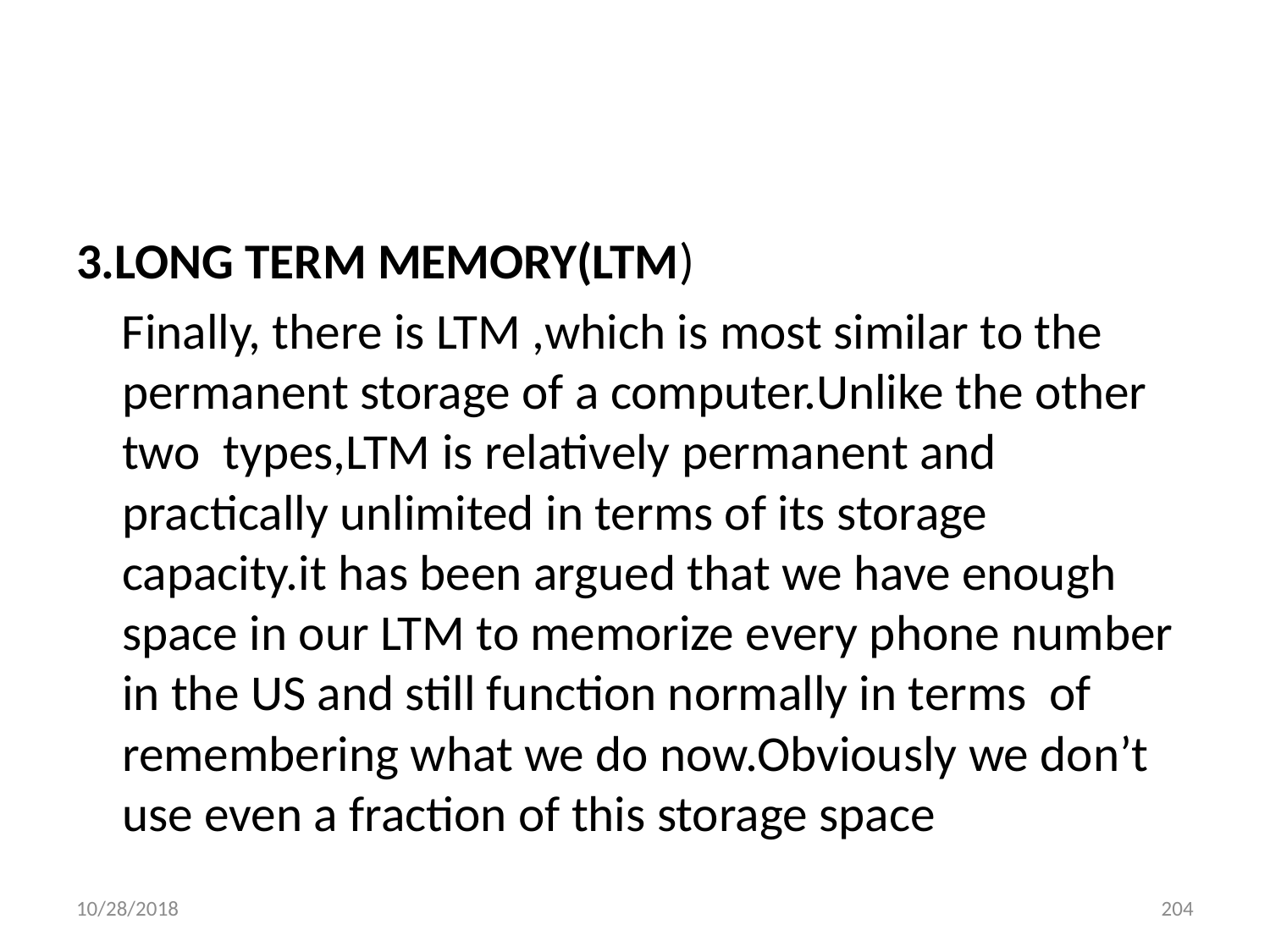

#
3.LONG TERM MEMORY(LTM)
    Finally, there is LTM ,which is most similar to the permanent storage of a computer.Unlike the other two  types,LTM is relatively permanent and practically unlimited in terms of its storage capacity.it has been argued that we have enough space in our LTM to memorize every phone number in the US and still function normally in terms  of remembering what we do now.Obviously we don’t use even a fraction of this storage space
10/28/2018
204